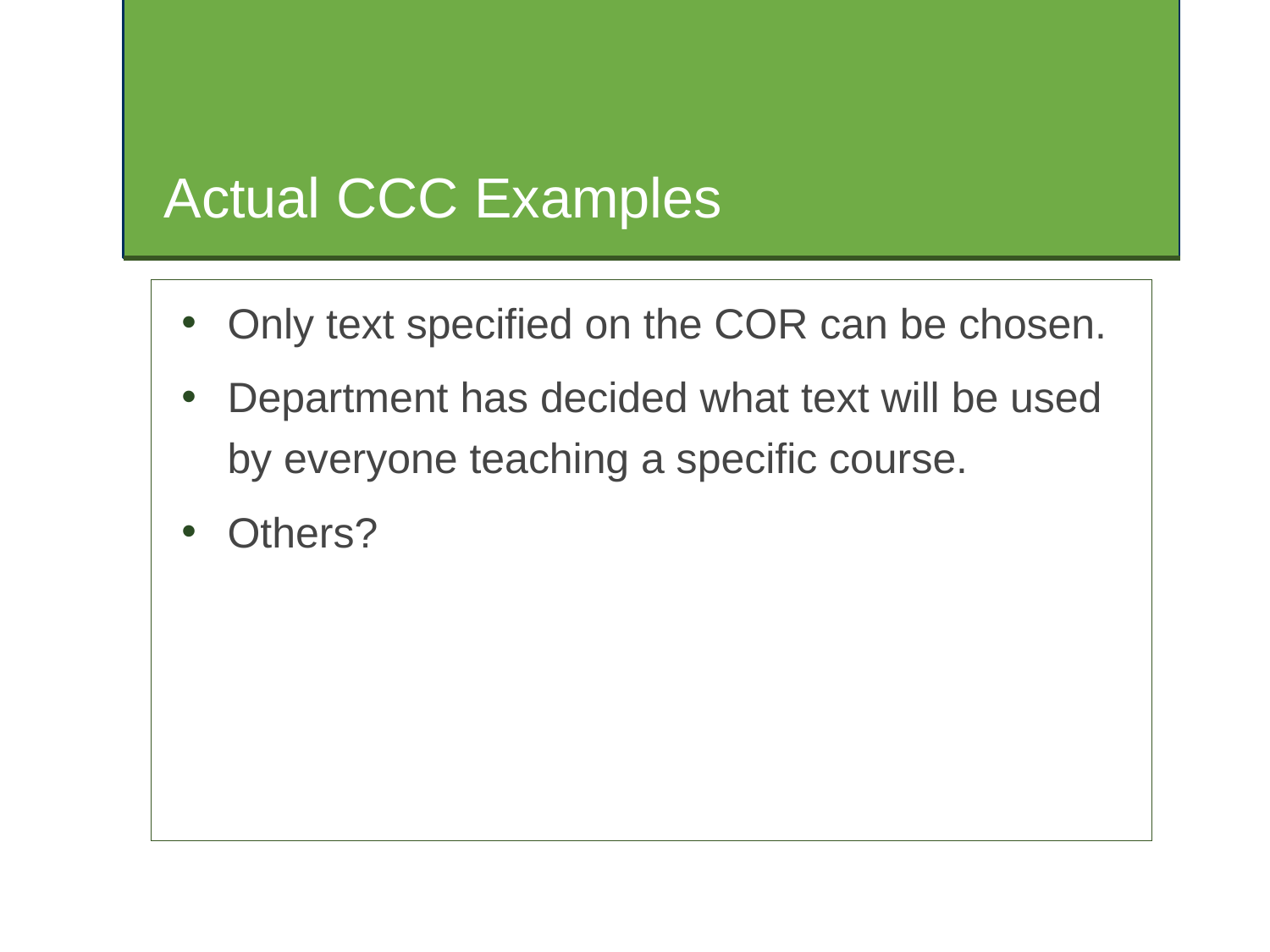

# Actual CCC Examples
Only text specified on the COR can be chosen.
Department has decided what text will be used by everyone teaching a specific course.
Others?